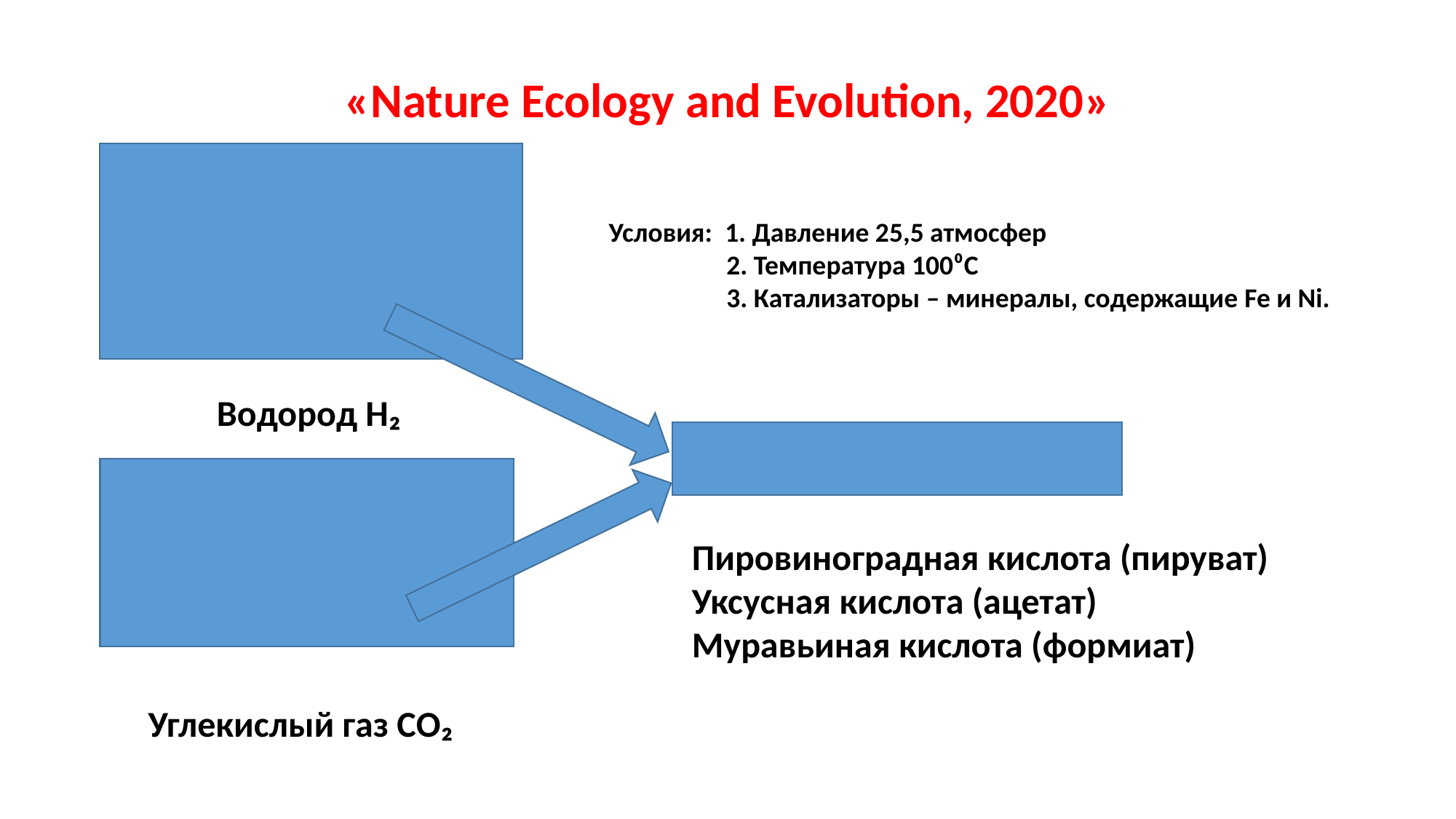

# «Nature Ecology and Evolution, 2020»

Условия:  1. Давление 25,5 атмосфер
                   2. Температура 100⁰С
                   3. Катализаторы – минералы, содержащие Fe и Ni.

Водород Н₂

Пировиноградная кислота (пируват)
Уксусная кислота (ацетат)
Муравьиная кислота (формиат)
Углекислый газ СО₂